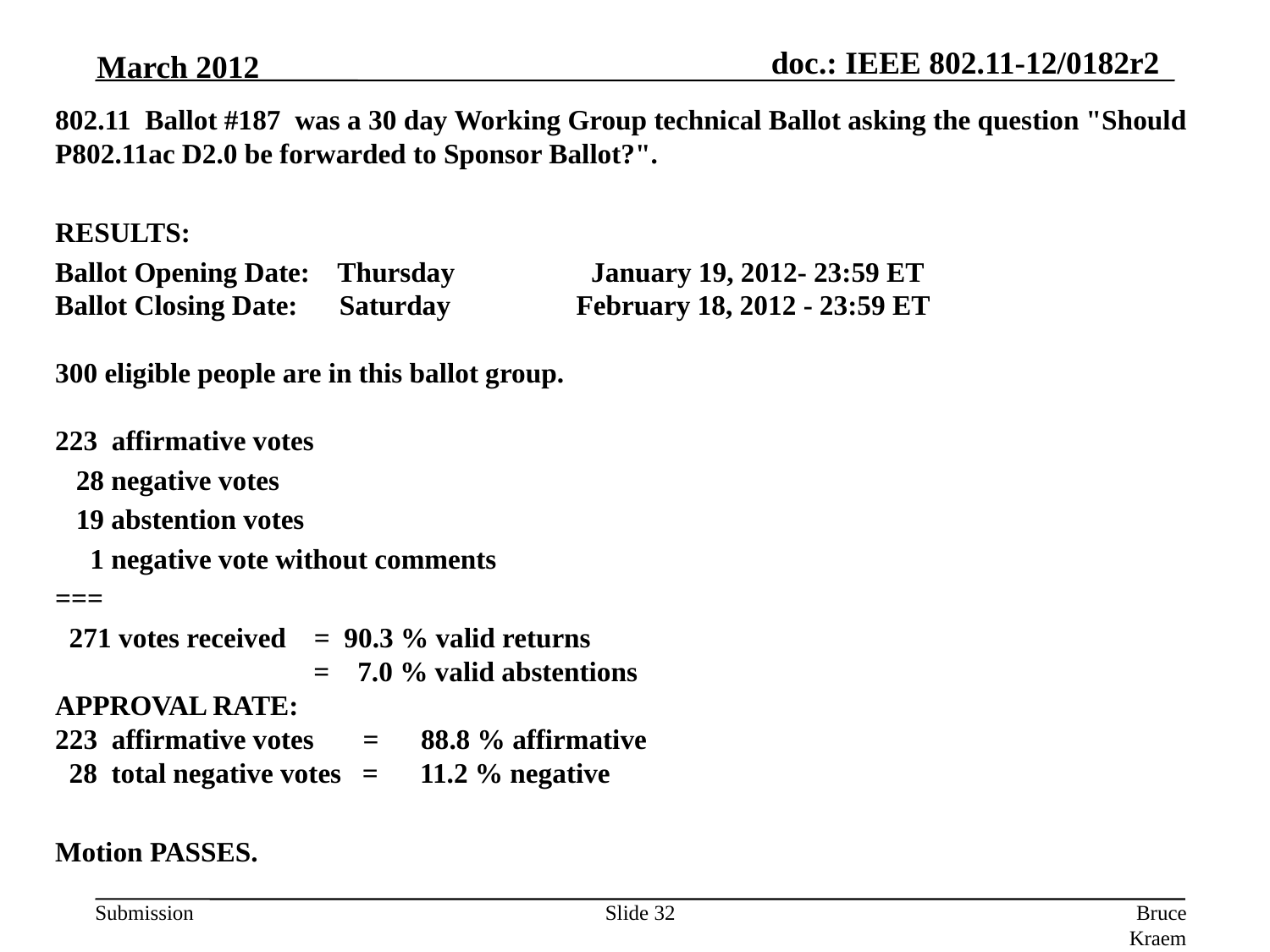

March 2012
# 802.11  Ballot #187  was a 30 day Working Group technical Ballot asking the question "Should P802.11ac D2.0 be forwarded to Sponsor Ballot?".

RESULTS:
Ballot Opening Date:    Thursday            	    January 19, 2012- 23:59 ET
Ballot Closing Date:      Saturday                  February 18, 2012 - 23:59 ET 
300 eligible people are in this ballot group.
   
223  affirmative votes
   28 negative votes
   19 abstention votes
     1 negative vote without comments
===
  271 votes received    =  90.3 % valid returns
                                     =    7.0 % valid abstentions  
APPROVAL RATE:
223  affirmative votes       =      88.8 % affirmative
  28  total negative votes   =      11.2 % negative

Motion PASSES.

Slide 32
Bruce Kraemer, Marvell